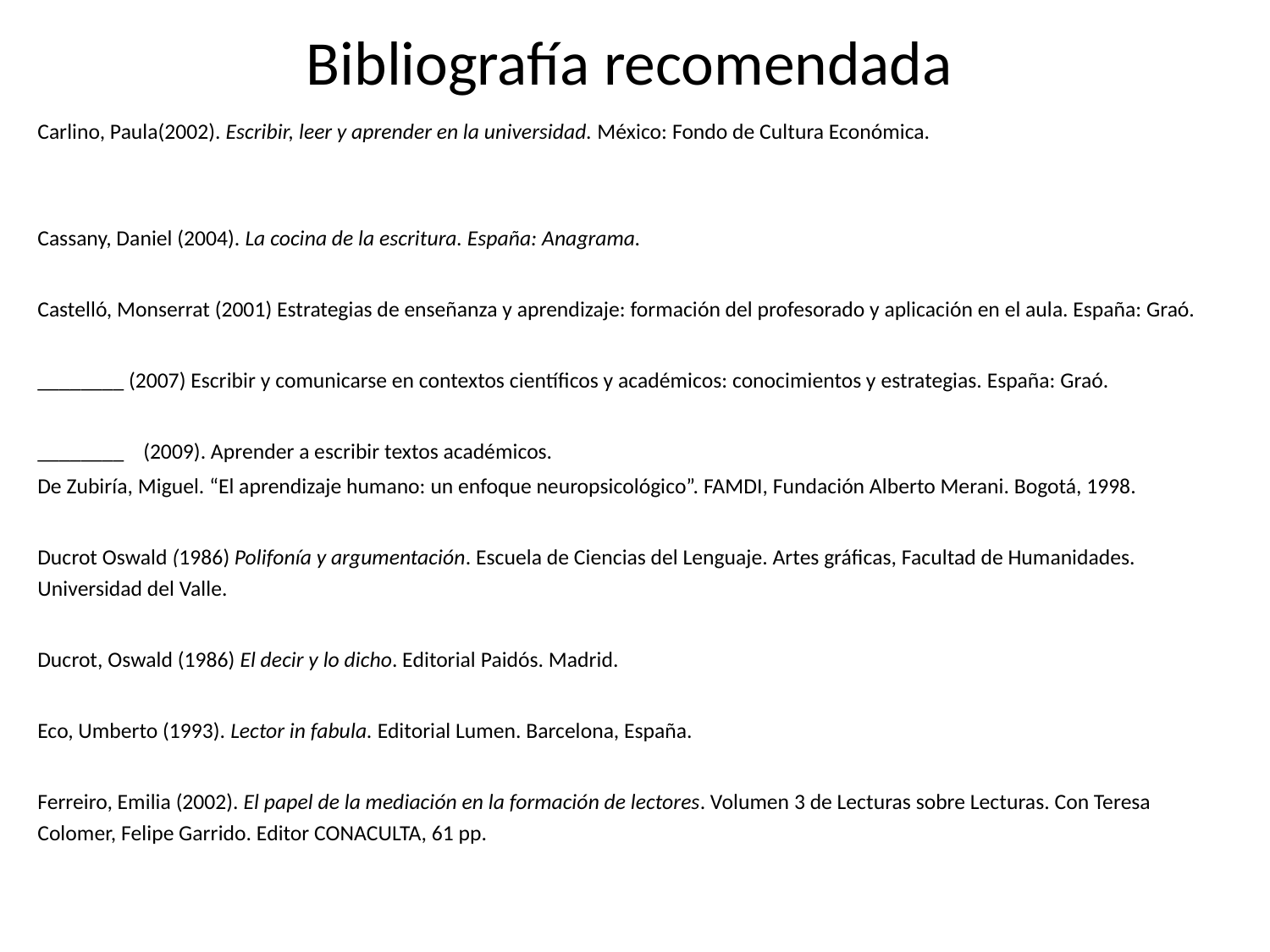

# Bibliografía recomendada
Carlino, Paula(2002). Escribir, leer y aprender en la universidad. México: Fondo de Cultura Económica.

Cassany, Daniel (2004). La cocina de la escritura. España: Anagrama.

Castelló, Monserrat (2001) Estrategias de enseñanza y aprendizaje: formación del profesorado y aplicación en el aula. España: Graó.

________ (2007) Escribir y comunicarse en contextos científicos y académicos: conocimientos y estrategias. España: Graó.

________    (2009). Aprender a escribir textos académicos.
De Zubiría, Miguel. “El aprendizaje humano: un enfoque neuropsicológico”. FAMDI, Fundación Alberto Merani. Bogotá, 1998.

Ducrot Oswald (1986) Polifonía y argumentación. Escuela de Ciencias del Lenguaje. Artes gráficas, Facultad de Humanidades. Universidad del Valle.

Ducrot, Oswald (1986) El decir y lo dicho. Editorial Paidós. Madrid.

Eco, Umberto (1993). Lector in fabula. Editorial Lumen. Barcelona, España.

Ferreiro, Emilia (2002). El papel de la mediación en la formación de lectores. Volumen 3 de Lecturas sobre Lecturas. Con Teresa Colomer, Felipe Garrido. Editor CONACULTA, 61 pp.